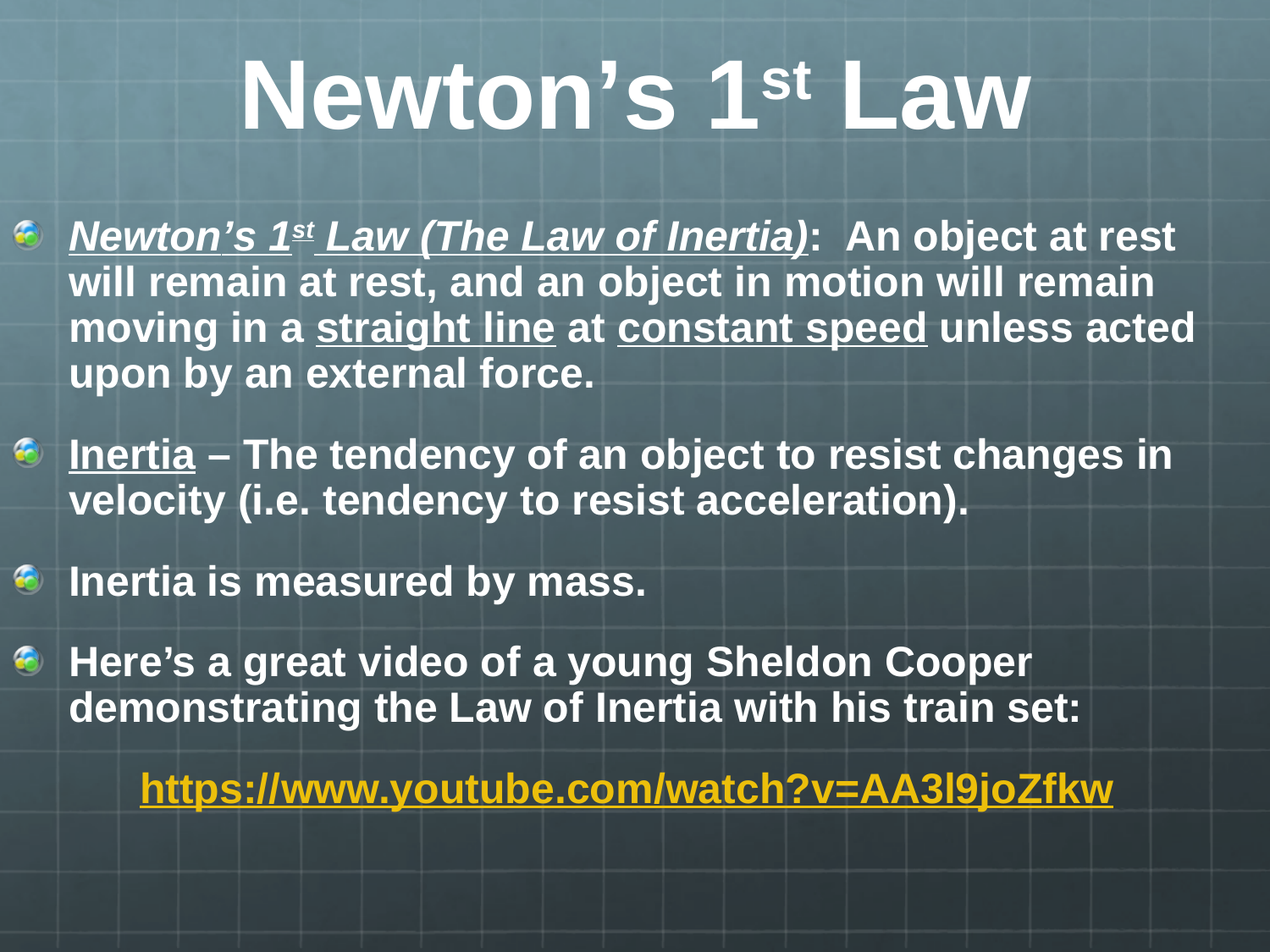

# Newton’s 1st Law
Newton’s 1st Law (The Law of Inertia):  An object at rest will remain at rest, and an object in motion will remain moving in a straight line at constant speed unless acted upon by an external force.
Inertia – The tendency of an object to resist changes in velocity (i.e. tendency to resist acceleration).
Inertia is measured by mass.
Here’s a great video of a young Sheldon Cooper demonstrating the Law of Inertia with his train set:
	https://www.youtube.com/watch?v=AA3l9joZfkw